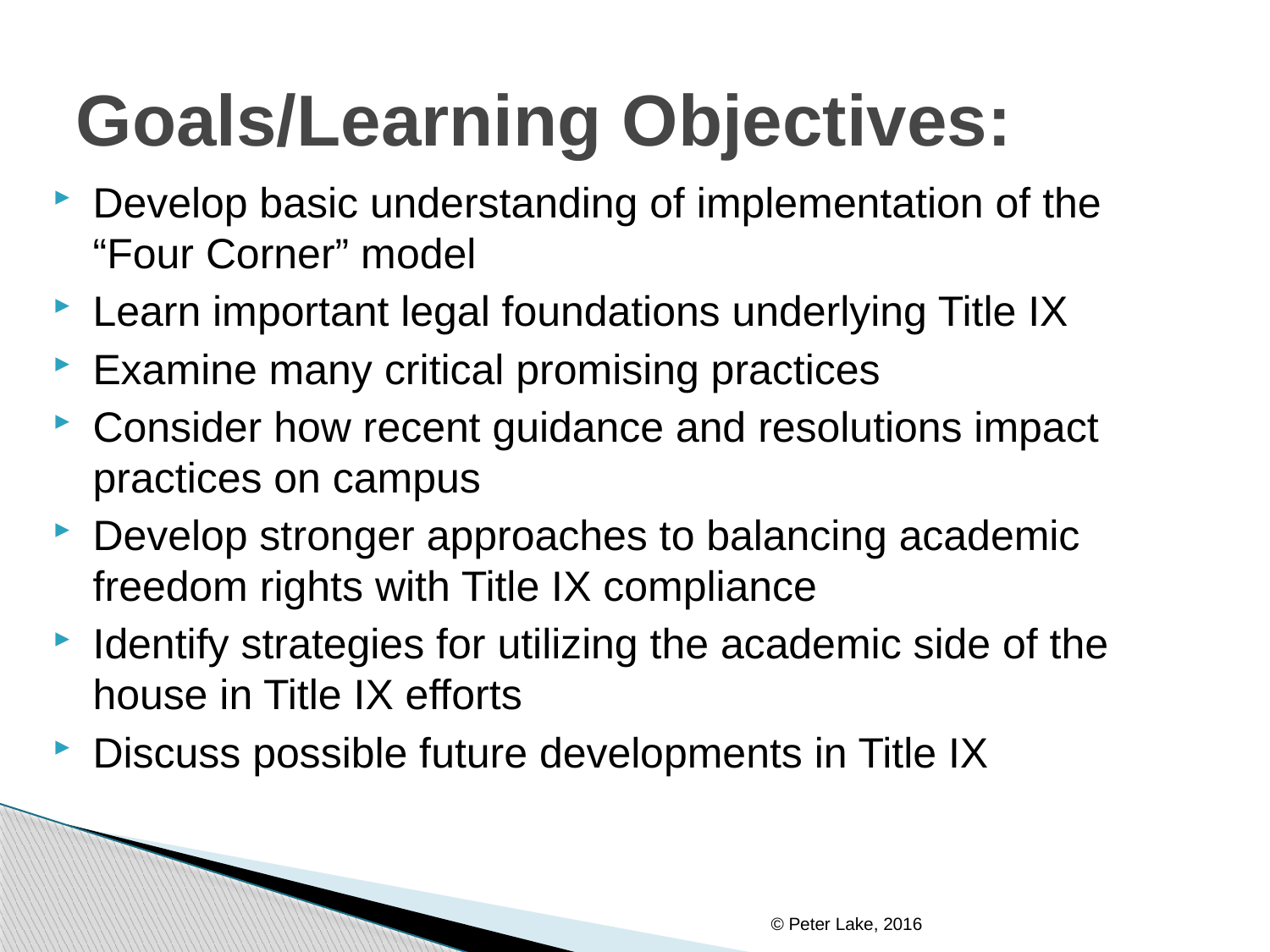

# Goals/Learning Objectives:
Develop basic understanding of implementation of the “Four Corner” model
Learn important legal foundations underlying Title IX
Examine many critical promising practices
Consider how recent guidance and resolutions impact practices on campus
Develop stronger approaches to balancing academic freedom rights with Title IX compliance
Identify strategies for utilizing the academic side of the house in Title IX efforts
Discuss possible future developments in Title IX

© Peter Lake, 2016